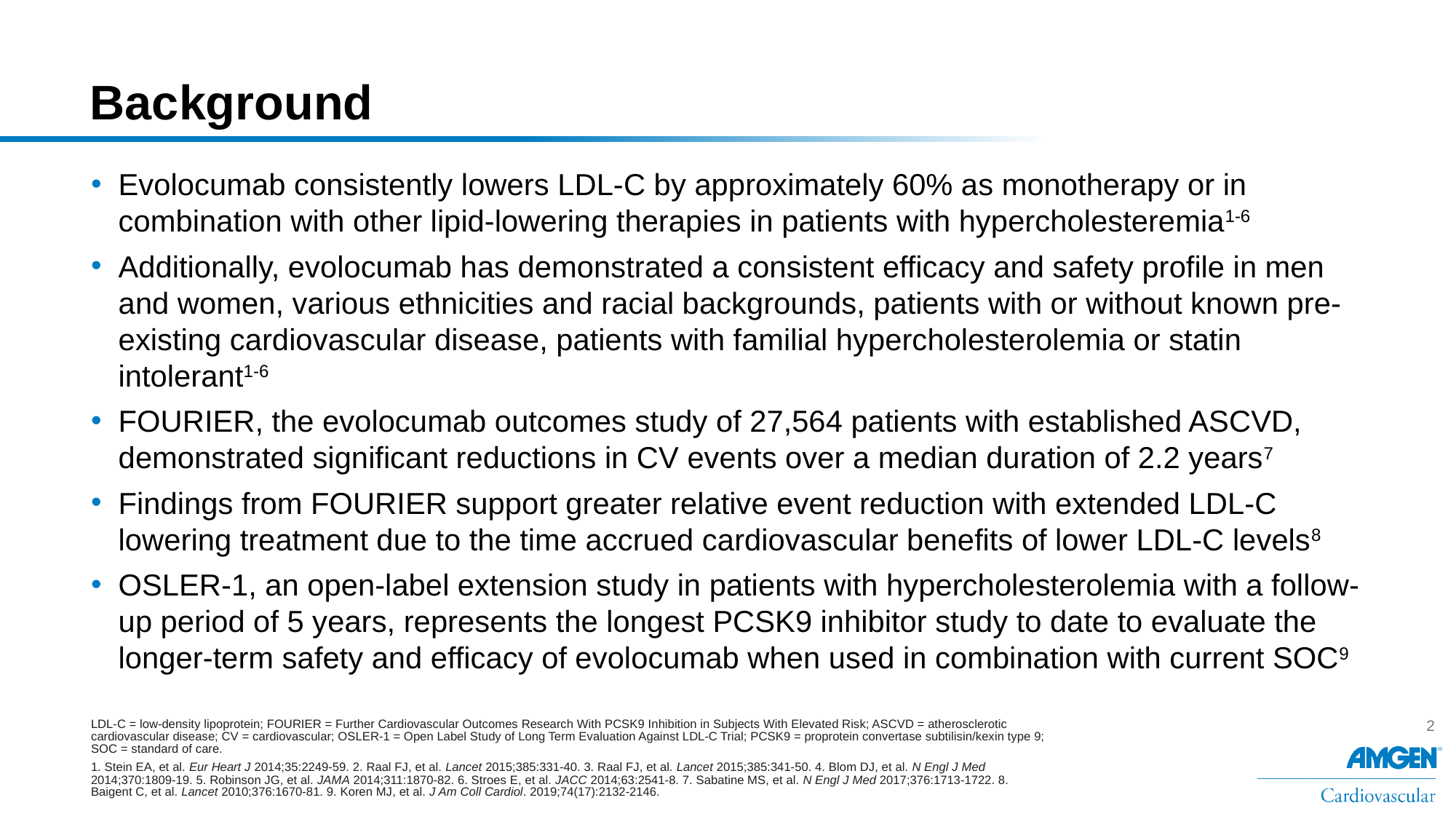

# Background
Evolocumab consistently lowers LDL-C by approximately 60% as monotherapy or in combination with other lipid-lowering therapies in patients with hypercholesteremia1-6
Additionally, evolocumab has demonstrated a consistent efficacy and safety profile in men and women, various ethnicities and racial backgrounds, patients with or without known pre-existing cardiovascular disease, patients with familial hypercholesterolemia or statin intolerant1-6
FOURIER, the evolocumab outcomes study of 27,564 patients with established ASCVD, demonstrated significant reductions in CV events over a median duration of 2.2 years7
Findings from FOURIER support greater relative event reduction with extended LDL-C lowering treatment due to the time accrued cardiovascular benefits of lower LDL-C levels8
OSLER-1, an open-label extension study in patients with hypercholesterolemia with a follow-up period of 5 years, represents the longest PCSK9 inhibitor study to date to evaluate the longer-term safety and efficacy of evolocumab when used in combination with current SOC9
LDL-C = low-density lipoprotein; FOURIER = Further Cardiovascular Outcomes Research With PCSK9 Inhibition in Subjects With Elevated Risk; ASCVD = atherosclerotic cardiovascular disease; CV = cardiovascular; OSLER-1 = Open Label Study of Long Term Evaluation Against LDL-C Trial; PCSK9 = proprotein convertase subtilisin/kexin type 9; SOC = standard of care.
1. Stein EA, et al. Eur Heart J 2014;35:2249-59. 2. Raal FJ, et al. Lancet 2015;385:331-40. 3. Raal FJ, et al. Lancet 2015;385:341-50. 4. Blom DJ, et al. N Engl J Med 2014;370:1809-19. 5. Robinson JG, et al. JAMA 2014;311:1870-82. 6. Stroes E, et al. JACC 2014;63:2541-8. 7. Sabatine MS, et al. N Engl J Med 2017;376:1713-1722. 8. Baigent C, et al. Lancet 2010;376:1670-81. 9. Koren MJ, et al. J Am Coll Cardiol. 2019;74(17):2132-2146.